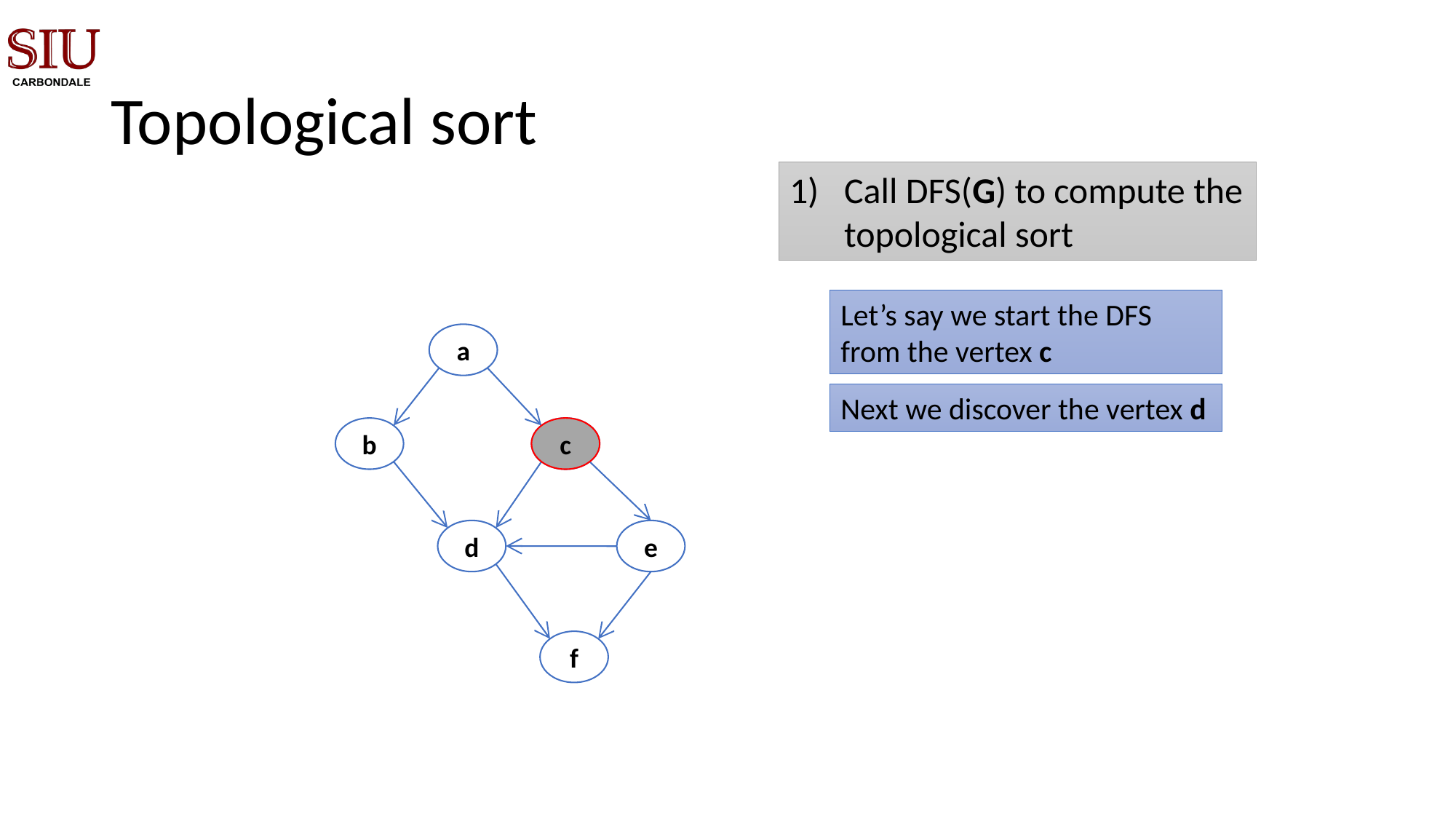

# Topological sort
Call DFS(G) to compute the topological sort
Let’s say we start the DFS from the vertex c
a
Next we discover the vertex d
b
c
c
d
e
f